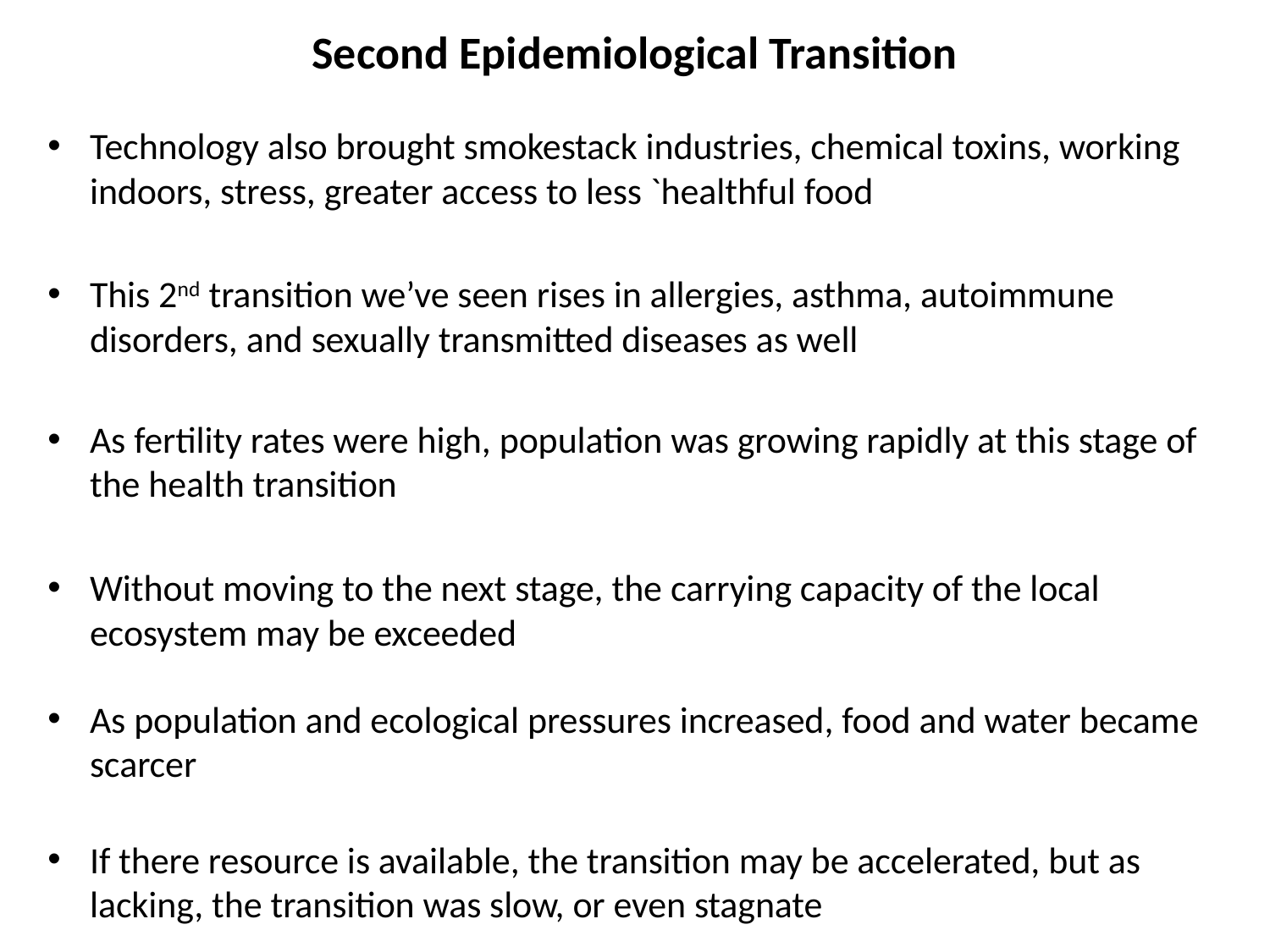

# Second Epidemiological Transition
Technology also brought smokestack industries, chemical toxins, working indoors, stress, greater access to less `healthful food

This 2nd transition we’ve seen rises in allergies, asthma, autoimmune disorders, and sexually transmitted diseases as well

As fertility rates were high, population was growing rapidly at this stage of the health transition

Without moving to the next stage, the carrying capacity of the local ecosystem may be exceeded

As population and ecological pressures increased, food and water became scarcer

If there resource is available, the transition may be accelerated, but as lacking, the transition was slow, or even stagnate